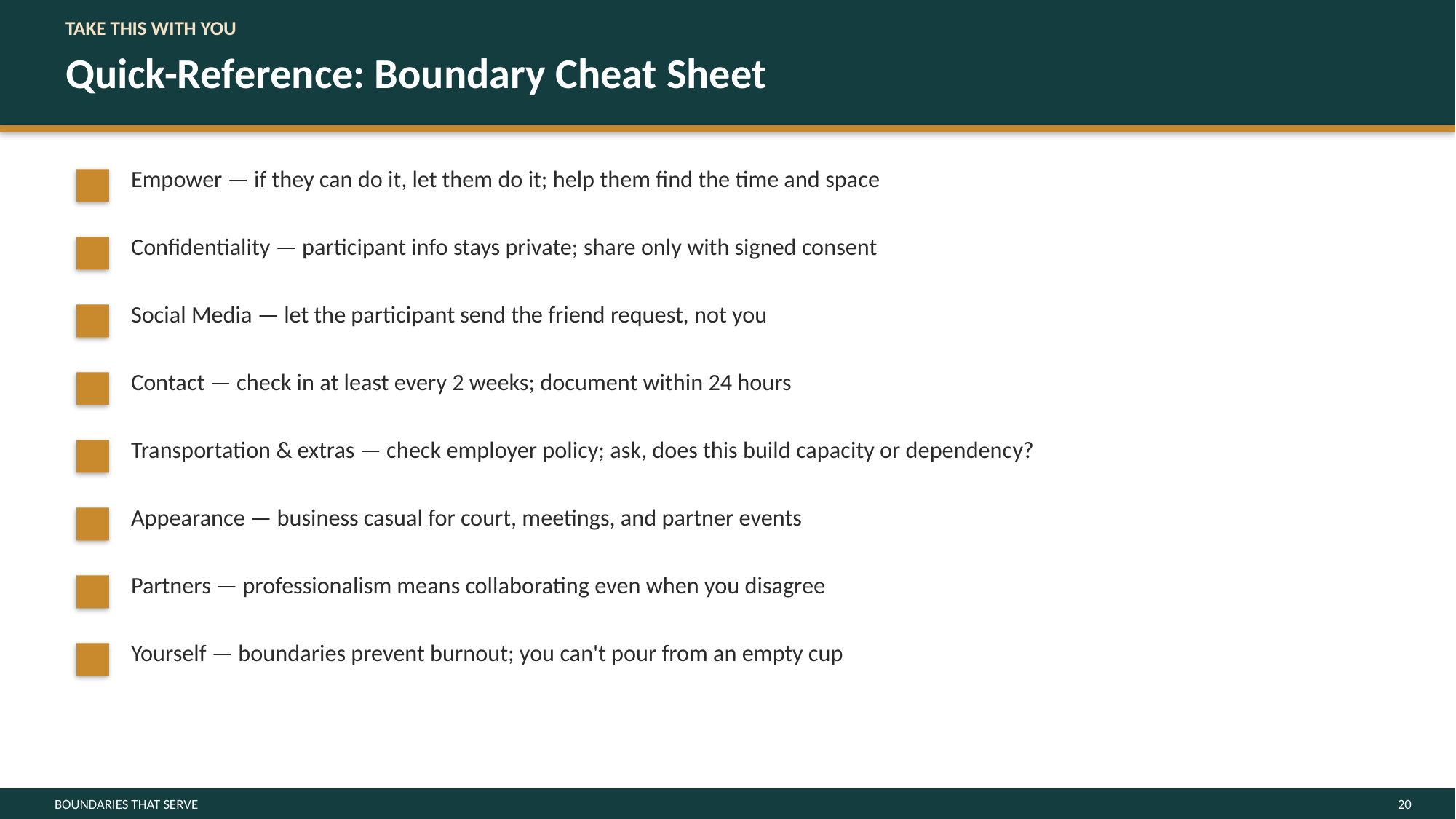

TAKE THIS WITH YOU
Quick-Reference: Boundary Cheat Sheet

Empower — if they can do it, let them do it; help them find the time and space

Confidentiality — participant info stays private; share only with signed consent

Social Media — let the participant send the friend request, not you

Contact — check in at least every 2 weeks; document within 24 hours

Transportation & extras — check employer policy; ask, does this build capacity or dependency?

Appearance — business casual for court, meetings, and partner events

Partners — professionalism means collaborating even when you disagree

Yourself — boundaries prevent burnout; you can't pour from an empty cup

BOUNDARIES THAT SERVE
20